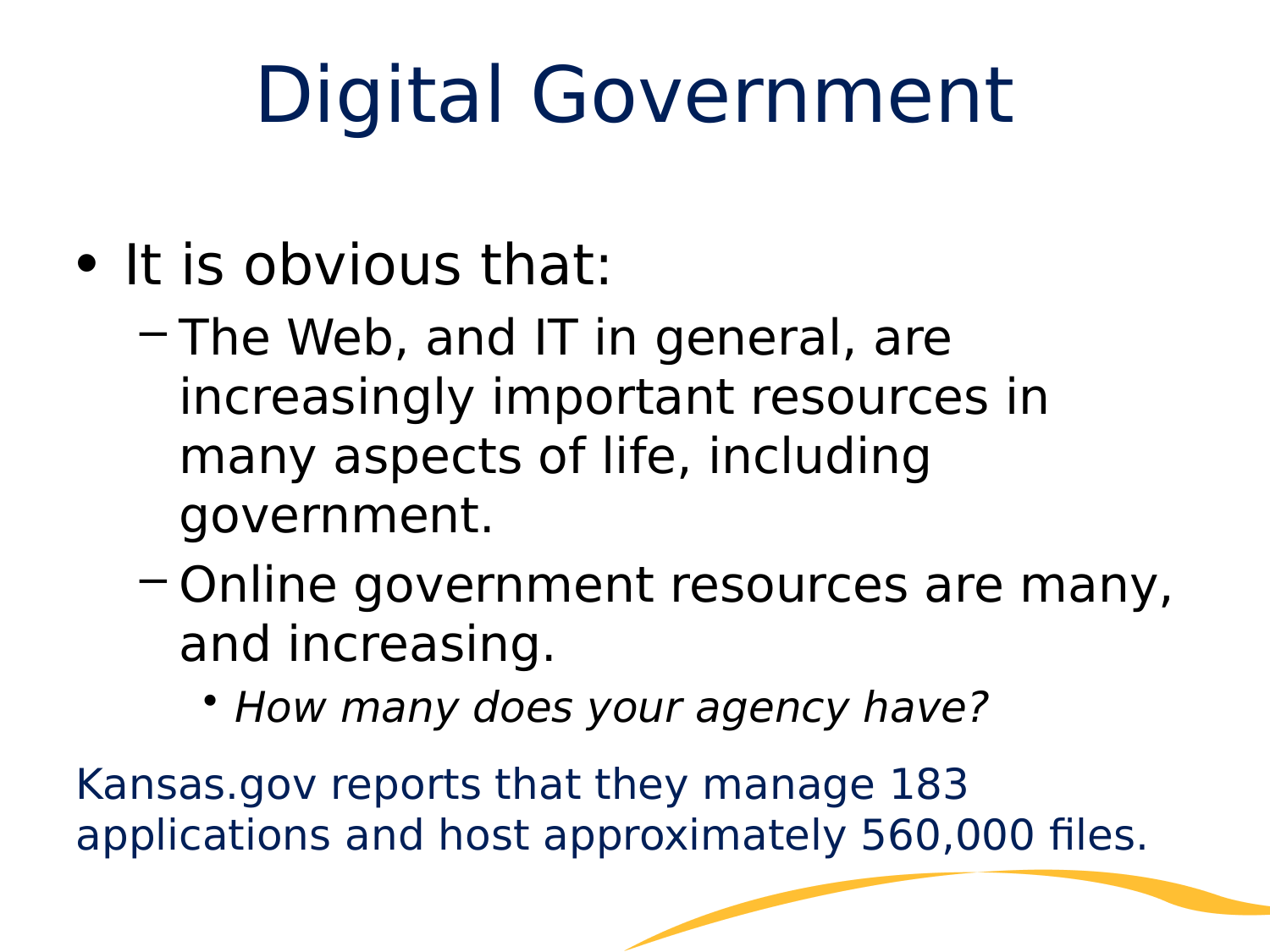

# Digital Government
It is obvious that:
The Web, and IT in general, are increasingly important resources in many aspects of life, including government.
Online government resources are many, and increasing.
How many does your agency have?
Kansas.gov reports that they manage 183 applications and host approximately 560,000 files.